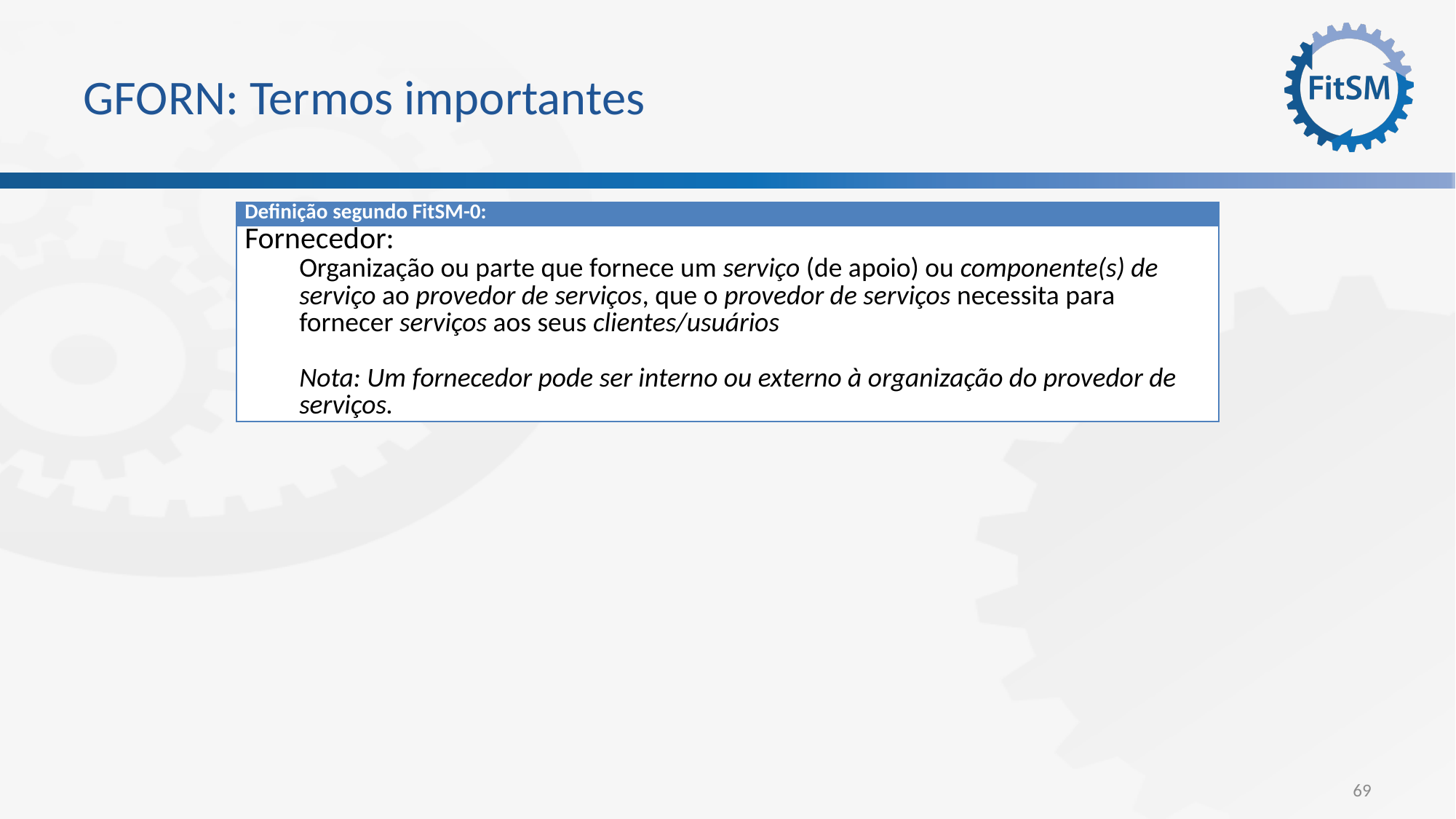

# GFORN: Termos importantes
| Definição segundo FitSM-0: |
| --- |
| Fornecedor: Organização ou parte que fornece um serviço (de apoio) ou componente(s) de serviço ao provedor de serviços, que o provedor de serviços necessita para fornecer serviços aos seus clientes/usuários Nota: Um fornecedor pode ser interno ou externo à organização do provedor de serviços. |
69